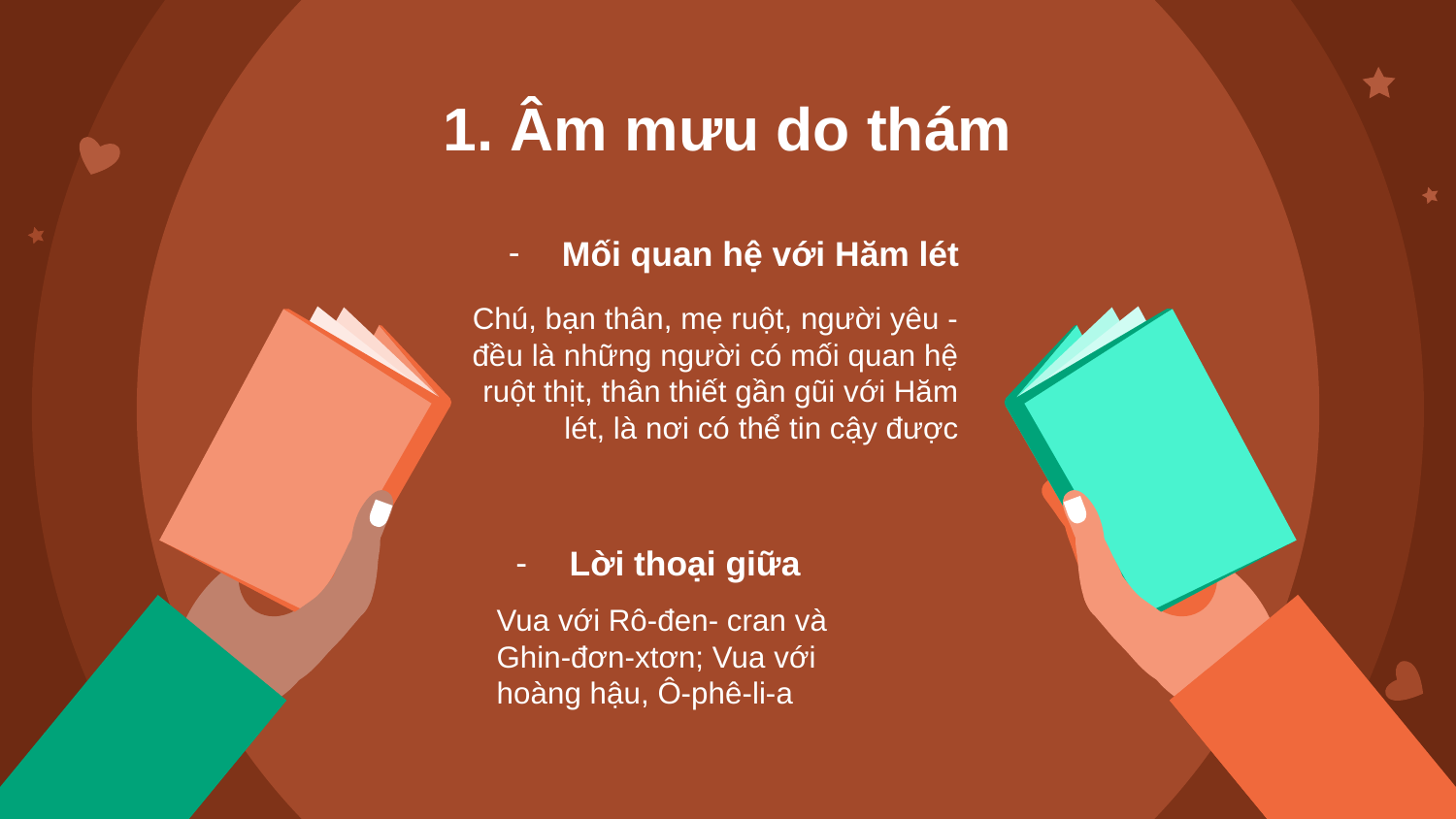

# 1. Âm mưu do thám
Mối quan hệ với Hăm lét

Chú, bạn thân, mẹ ruột, người yêu - đều là những người có mối quan hệ ruột thịt, thân thiết gần gũi với Hăm lét, là nơi có thể tin cậy được
Lời thoại giữa
Vua với Rô-đen- cran và Ghin-đơn-xtơn; Vua với hoàng hậu, Ô-phê-li-a